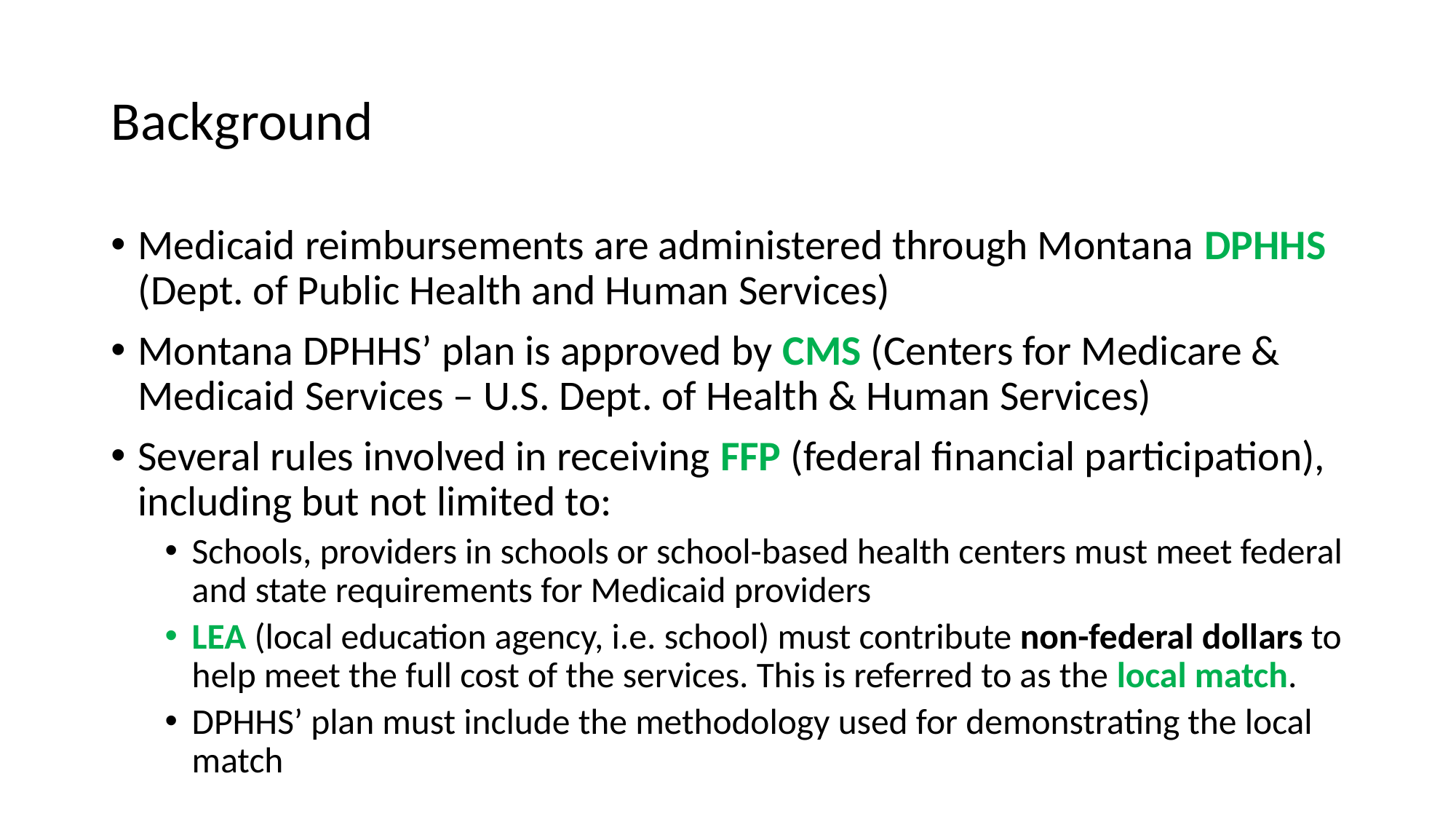

# Background
Medicaid reimbursements are administered through Montana DPHHS  (Dept. of Public Health and Human Services)
Montana DPHHS’ plan is approved by CMS (Centers for Medicare & Medicaid Services – U.S. Dept. of Health & Human Services)
Several rules involved in receiving FFP (federal financial participation),  including but not limited to:
Schools, providers in schools or school-based health centers must meet federal and state requirements for Medicaid providers
LEA (local education agency, i.e. school) must contribute non-federal dollars to help meet the full cost of the services. This is referred to as the local match.
DPHHS’ plan must include the methodology used for demonstrating the local match